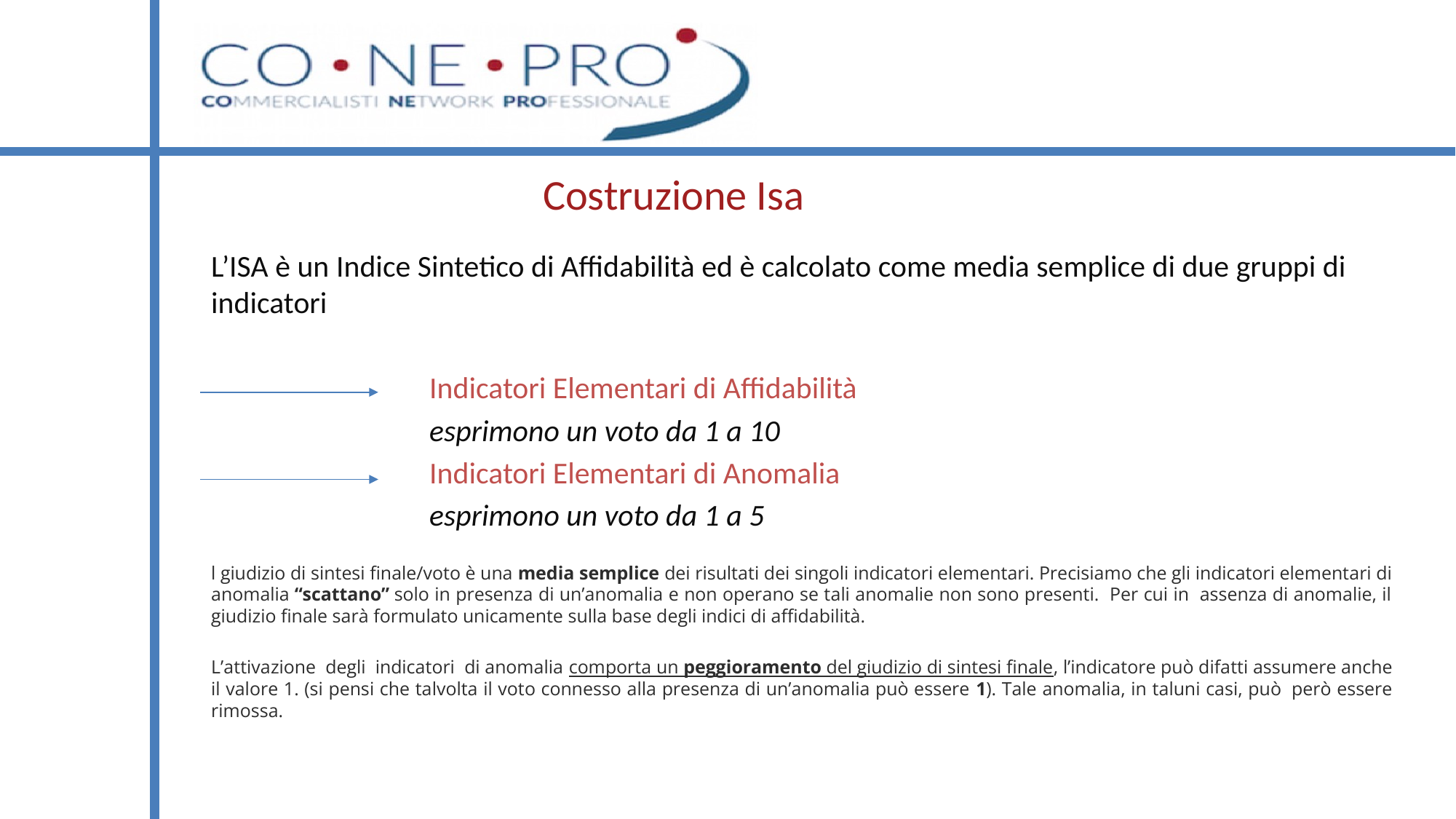

# Costruzione Isa
L’ISA è un Indice Sintetico di Affidabilità ed è calcolato come media semplice di due gruppi di indicatori

		Indicatori Elementari di Affidabilità
		esprimono un voto da 1 a 10
		Indicatori Elementari di Anomalia
		esprimono un voto da 1 a 5

l giudizio di sintesi finale/voto è una media semplice dei risultati dei singoli indicatori elementari. Precisiamo che gli indicatori elementari di anomalia “scattano” solo in presenza di un’anomalia e non operano se tali anomalie non sono presenti.  Per cui in  assenza di anomalie, il giudizio finale sarà formulato unicamente sulla base degli indici di affidabilità.

L’attivazione  degli  indicatori  di anomalia comporta un peggioramento del giudizio di sintesi finale, l’indicatore può difatti assumere anche il valore 1. (si pensi che talvolta il voto connesso alla presenza di un’anomalia può essere 1). Tale anomalia, in taluni casi, può  però essere rimossa.